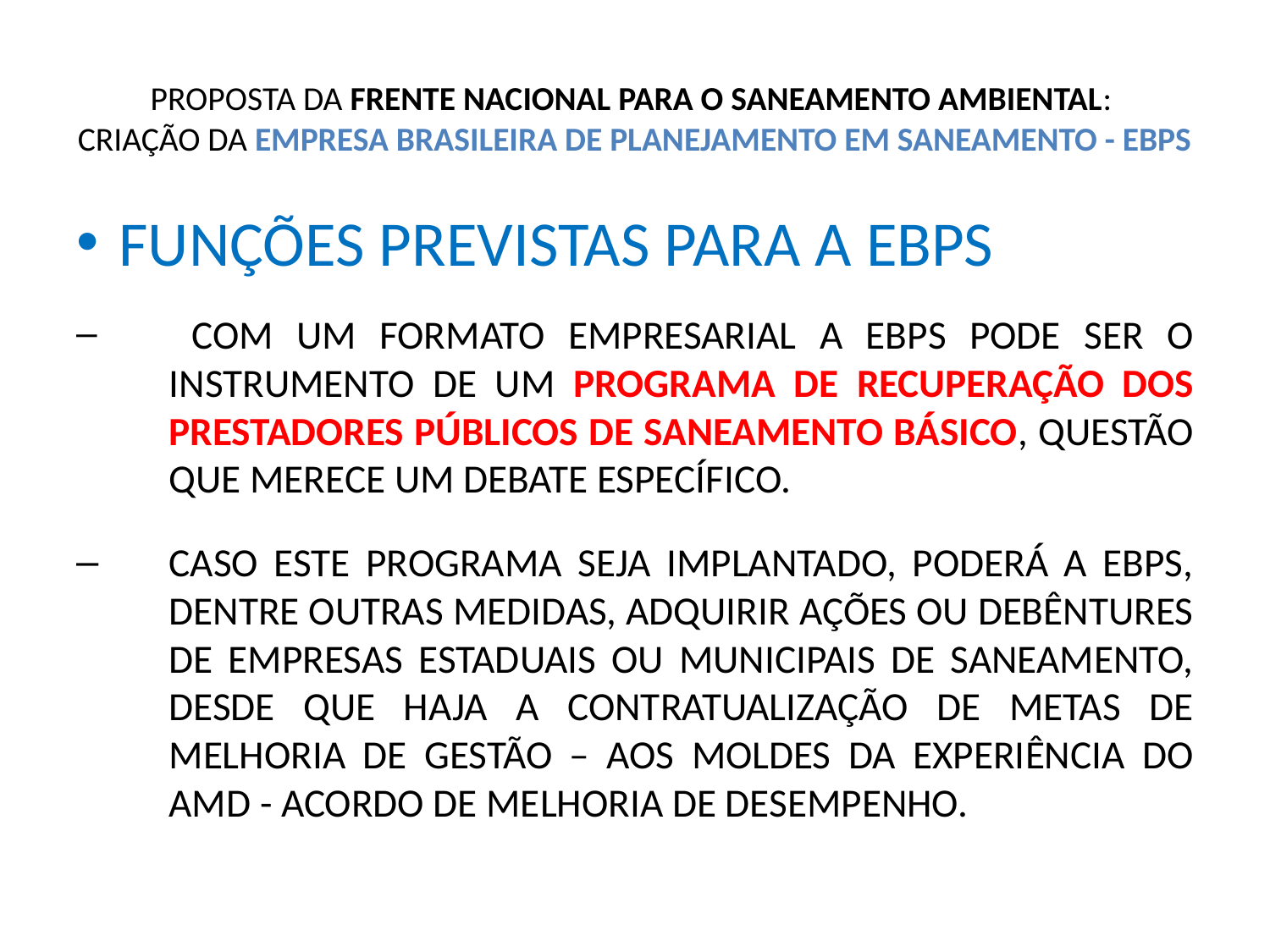

# PROPOSTA DA FRENTE NACIONAL PARA O SANEAMENTO AMBIENTAL: CRIAÇÃO DA EMPRESA BRASILEIRA DE PLANEJAMENTO EM SANEAMENTO - EBPS
FUNÇÕES PREVISTAS PARA A EBPS

 COM UM FORMATO EMPRESARIAL A EBPS PODE SER O INSTRUMENTO DE UM PROGRAMA DE RECUPERAÇÃO DOS PRESTADORES PÚBLICOS DE SANEAMENTO BÁSICO, QUESTÃO QUE MERECE UM DEBATE ESPECÍFICO.

CASO ESTE PROGRAMA SEJA IMPLANTADO, PODERÁ A EBPS, DENTRE OUTRAS MEDIDAS, ADQUIRIR AÇÕES OU DEBÊNTURES DE EMPRESAS ESTADUAIS OU MUNICIPAIS DE SANEAMENTO, DESDE QUE HAJA A CONTRATUALIZAÇÃO DE METAS DE MELHORIA DE GESTÃO – AOS MOLDES DA EXPERIÊNCIA DO AMD - ACORDO DE MELHORIA DE DESEMPENHO.